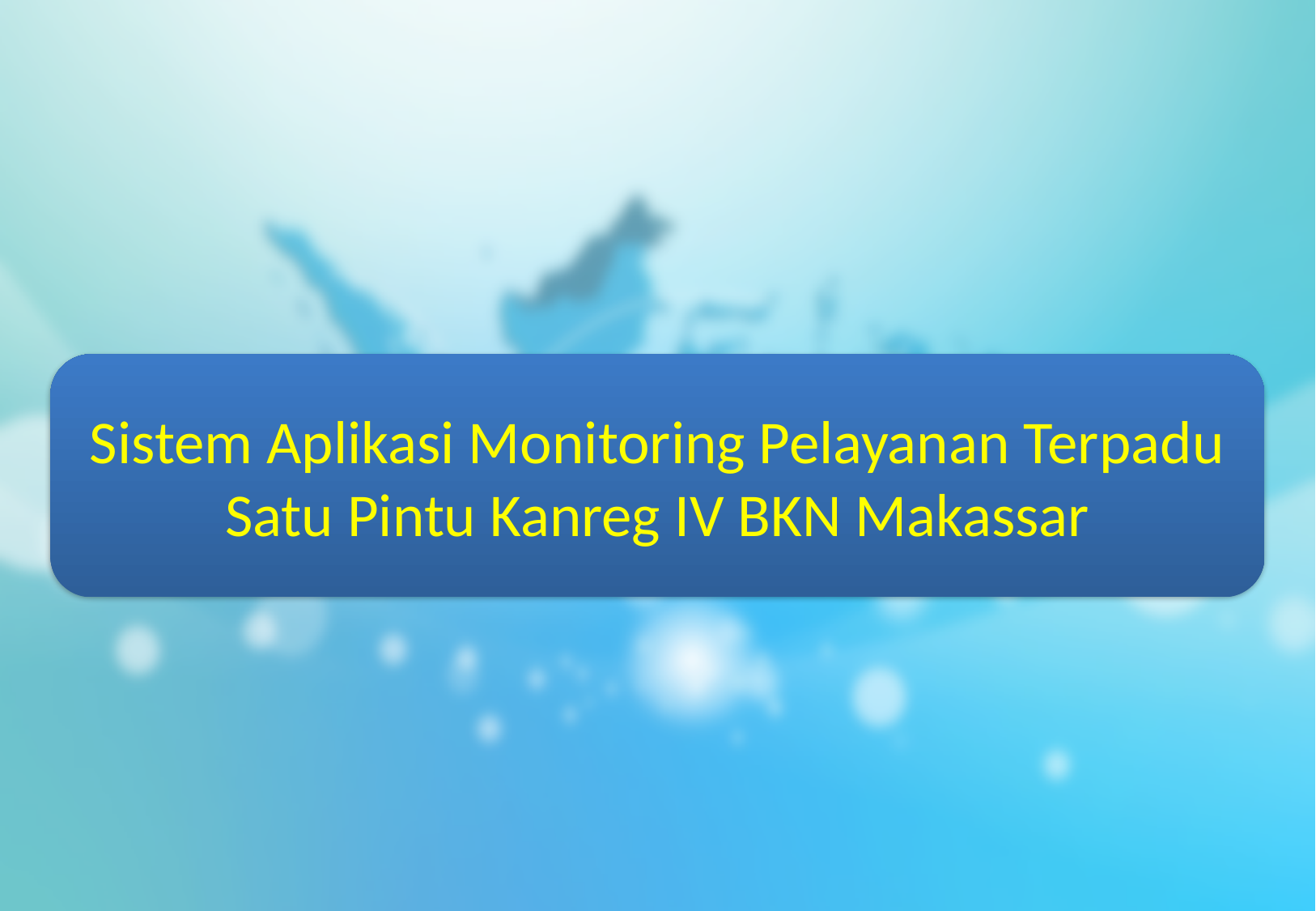

Sistem Aplikasi Monitoring Pelayanan Terpadu Satu Pintu Kanreg IV BKN Makassar